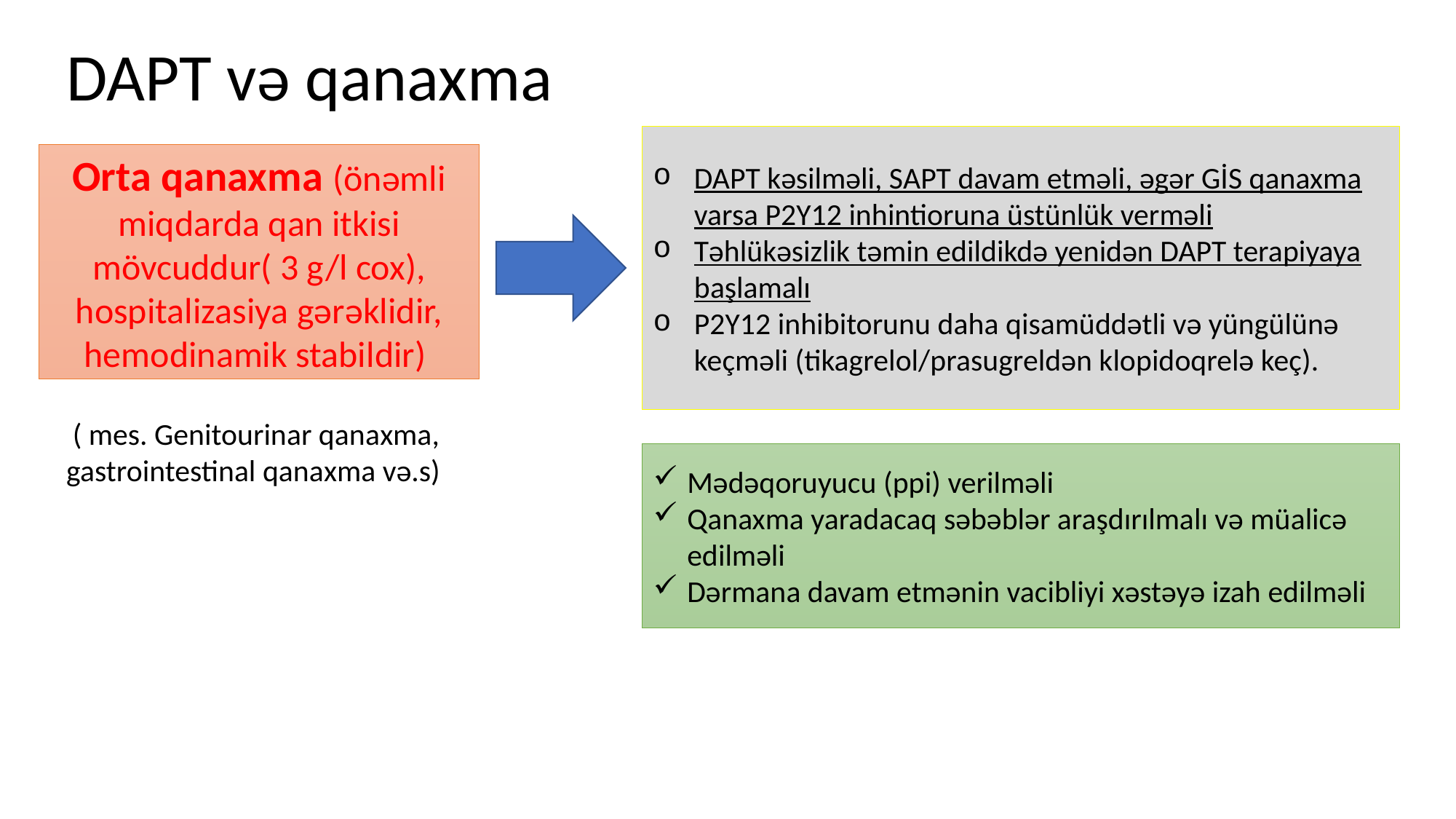

# DAPT və qanaxma
DAPT kəsilməli, SAPT davam etməli, əgər GİS qanaxma varsa P2Y12 inhintioruna üstünlük verməli
Təhlükəsizlik təmin edildikdə yenidən DAPT terapiyaya başlamalı
P2Y12 inhibitorunu daha qisamüddətli və yüngülünə keçməli (tikagrelol/prasugreldən klopidoqrelə keç).
Orta qanaxma (önəmli miqdarda qan itkisi mövcuddur( 3 g/l cox), hospitalizasiya gərəklidir, hemodinamik stabildir)

 ( mes. Genitourinar qanaxma, gastrointestinal qanaxma və.s)
Mədəqoruyucu (ppi) verilməli
Qanaxma yaradacaq səbəblər araşdırılmalı və müalicə edilməli
Dərmana davam etmənin vacibliyi xəstəyə izah edilməli